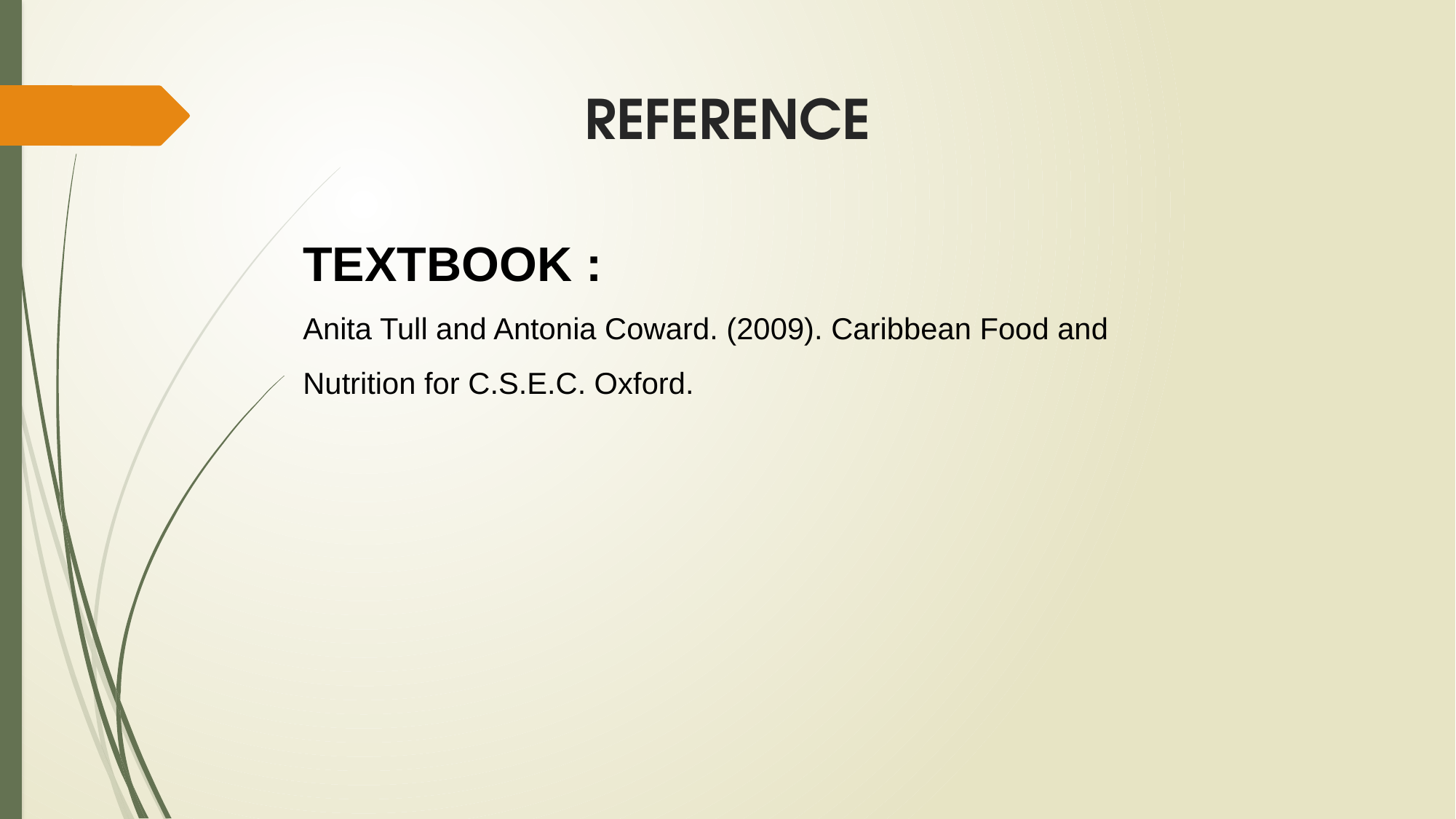

REFERENCE
TEXTBOOK :
Anita Tull and Antonia Coward. (2009). Caribbean Food and Nutrition for C.S.E.C. Oxford.